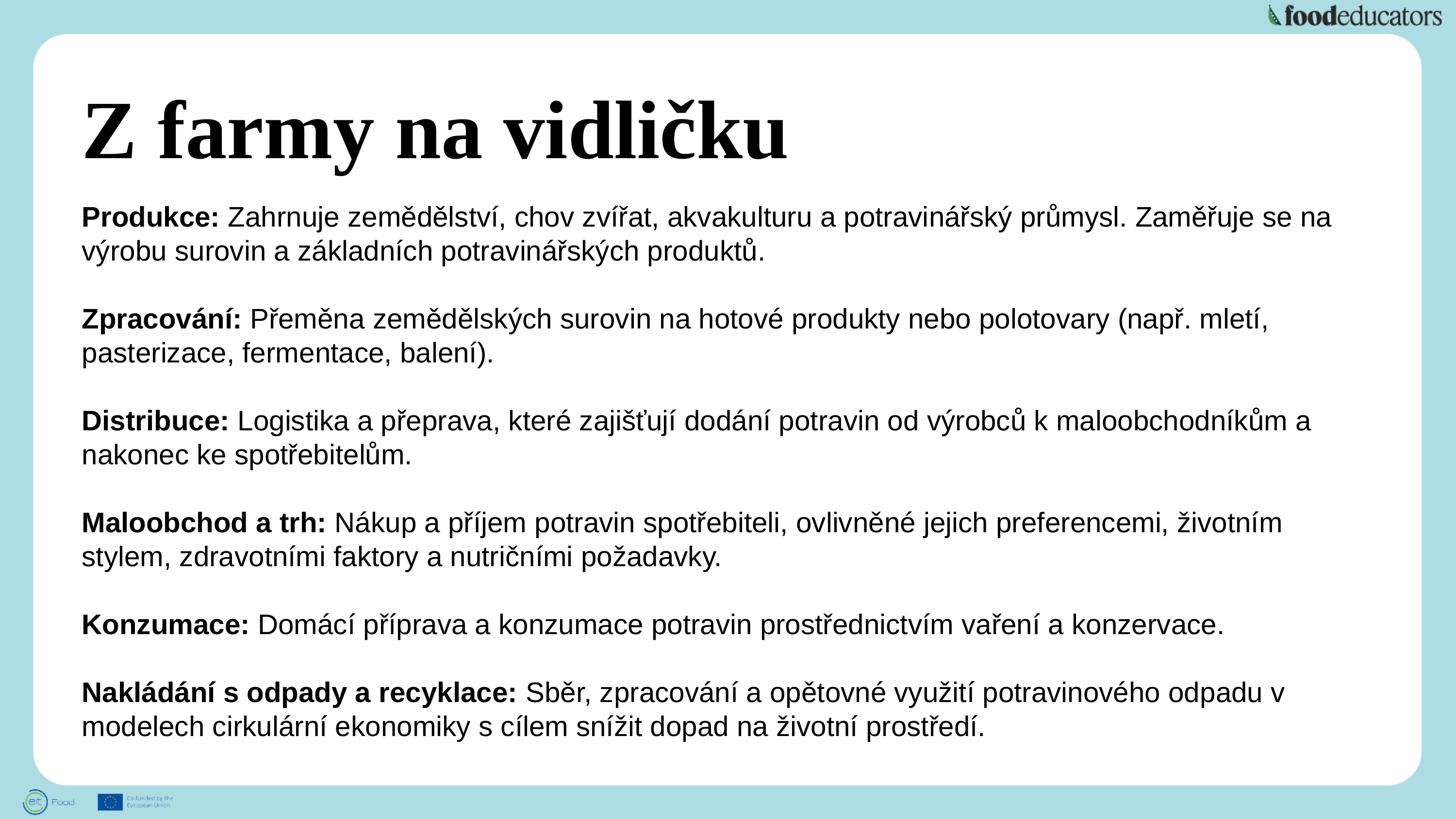

Z farmy na vidličku
Produkce: Zahrnuje zemědělství, chov zvířat, akvakulturu a potravinářský průmysl. Zaměřuje se na výrobu surovin a základních potravinářských produktů.

Zpracování: Přeměna zemědělských surovin na hotové produkty nebo polotovary (např. mletí, pasterizace, fermentace, balení).

Distribuce: Logistika a přeprava, které zajišťují dodání potravin od výrobců k maloobchodníkům a nakonec ke spotřebitelům.

Maloobchod a trh: Nákup a příjem potravin spotřebiteli, ovlivněné jejich preferencemi, životním stylem, zdravotními faktory a nutričními požadavky.

Konzumace: Domácí příprava a konzumace potravin prostřednictvím vaření a konzervace.

Nakládání s odpady a recyklace: Sběr, zpracování a opětovné využití potravinového odpadu v modelech cirkulární ekonomiky s cílem snížit dopad na životní prostředí.